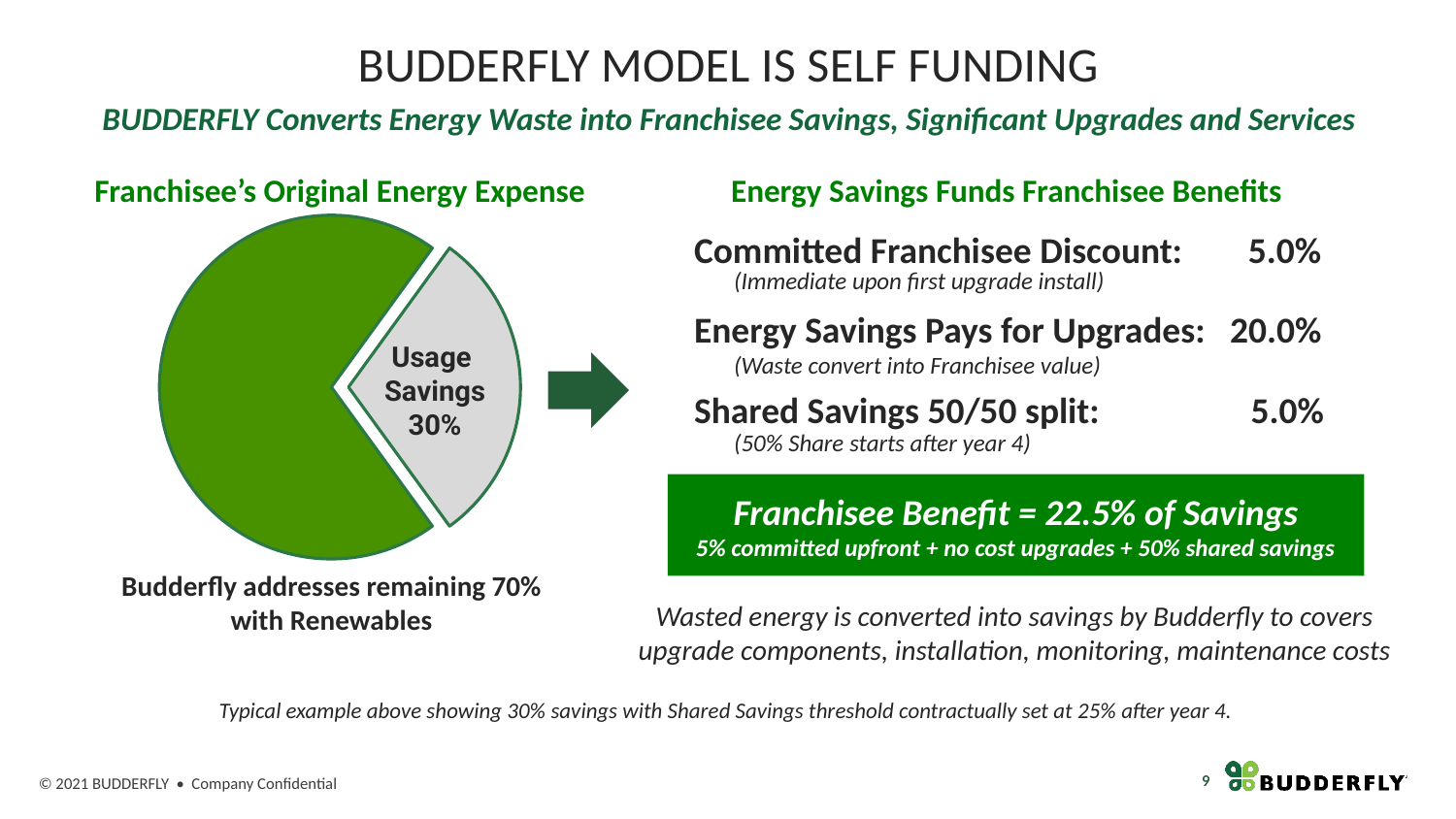

BUDDERFLY MODEL IS SELF FUNDING
BUDDERFLY Converts Energy Waste into Franchisee Savings, Significant Upgrades and Services
Franchisee’s Original Energy Expense
Energy Savings Funds Franchisee Benefits

### Chart

| Category |  |
|---|---|
Committed Franchisee Discount:        5.0%
Energy Savings Pays for Upgrades:   20.0%
Shared Savings 50/50 split:	               5.0%
(Immediate upon first upgrade install)
(Waste convert into Franchisee value)
(50% Share starts after year 4)
Usage
Savings
30%

Franchisee Benefit = 22.5% of Savings
5% committed upfront + no cost upgrades + 50% shared savings
Budderfly addresses remaining 70% with Renewables
Wasted energy is converted into savings by Budderfly to covers upgrade components, installation, monitoring, maintenance costs
Typical example above showing 30% savings with Shared Savings threshold contractually set at 25% after year 4.